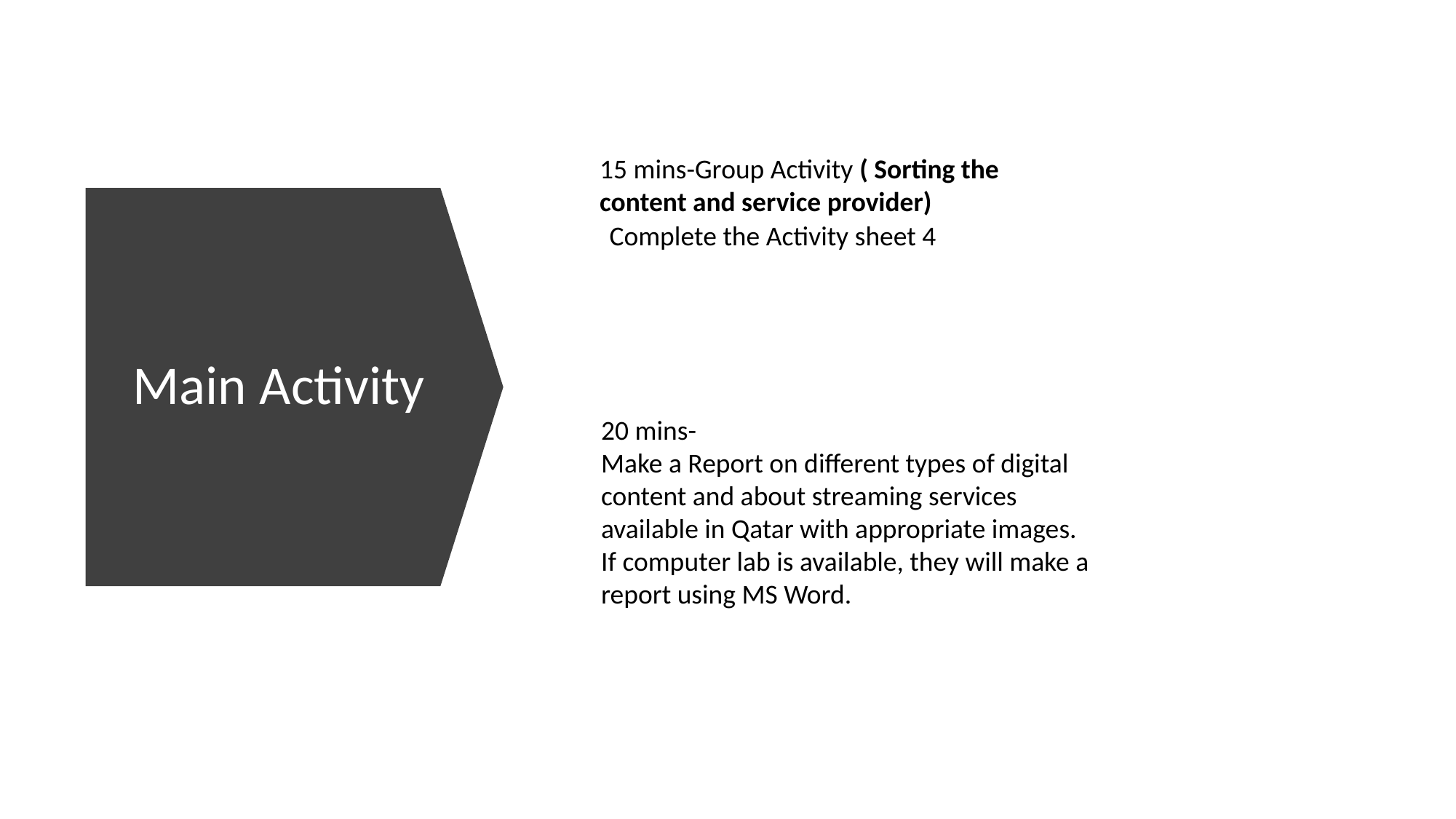

15 mins-Group Activity ( Sorting the content and service provider)

Complete the Activity sheet 4
# Main Activity
20 mins-
Make a Report on different types of digital content and about streaming services available in Qatar with appropriate images.
If computer lab is available, they will make a report using MS Word.